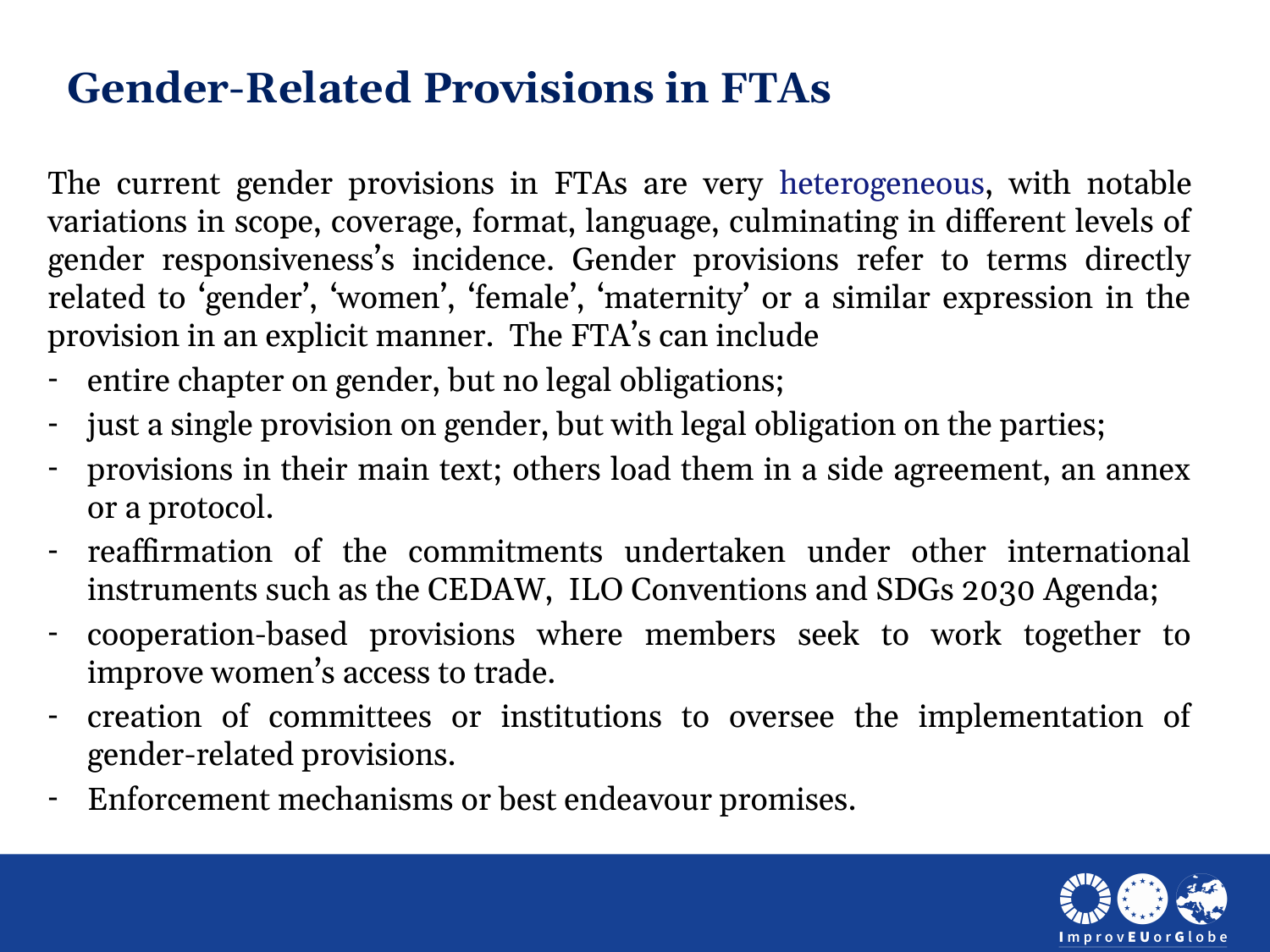

Gender-Related Provisions in FTAs
The current gender provisions in FTAs are very heterogeneous, with notable variations in scope, coverage, format, language, culminating in different levels of gender responsiveness’s incidence. Gender provisions refer to terms directly related to ‘gender’, ‘women’, ‘female’, ‘maternity’ or a similar expression in the provision in an explicit manner.  The FTA’s can include
entire chapter on gender, but no legal obligations;
just a single provision on gender, but with legal obligation on the parties;
provisions in their main text; others load them in a side agreement, an annex or a protocol.
reaffirmation of the commitments undertaken under other international instruments such as the CEDAW,  ILO Conventions and SDGs 2030 Agenda;
cooperation-based provisions where members seek to work together to improve women’s access to trade.
creation of committees or institutions to oversee the implementation of gender-related provisions.
Enforcement mechanisms or best endeavour promises.